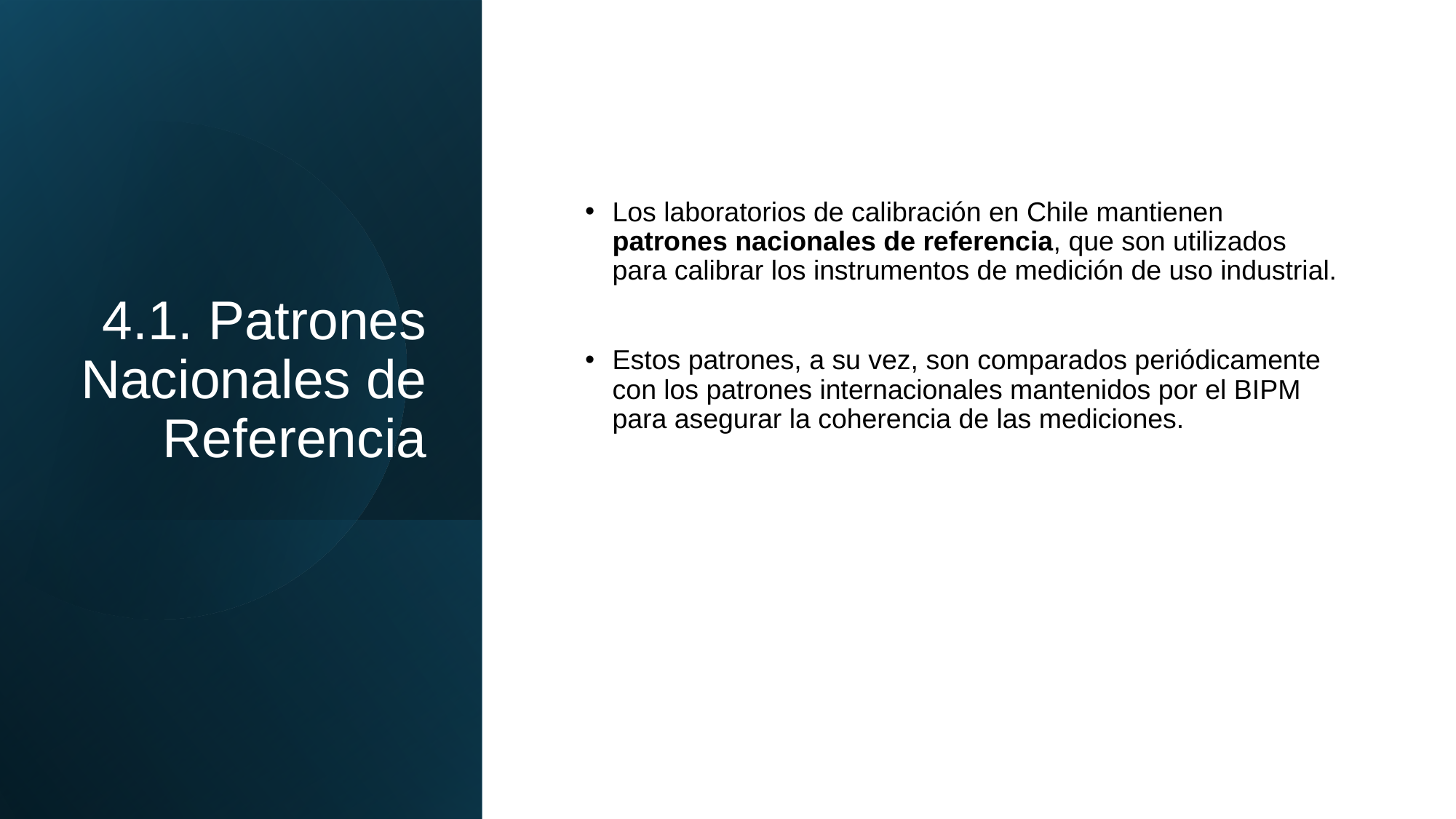

# 4.1. Patrones Nacionales de Referencia
Los laboratorios de calibración en Chile mantienen patrones nacionales de referencia, que son utilizados para calibrar los instrumentos de medición de uso industrial.

Estos patrones, a su vez, son comparados periódicamente con los patrones internacionales mantenidos por el BIPM para asegurar la coherencia de las mediciones.